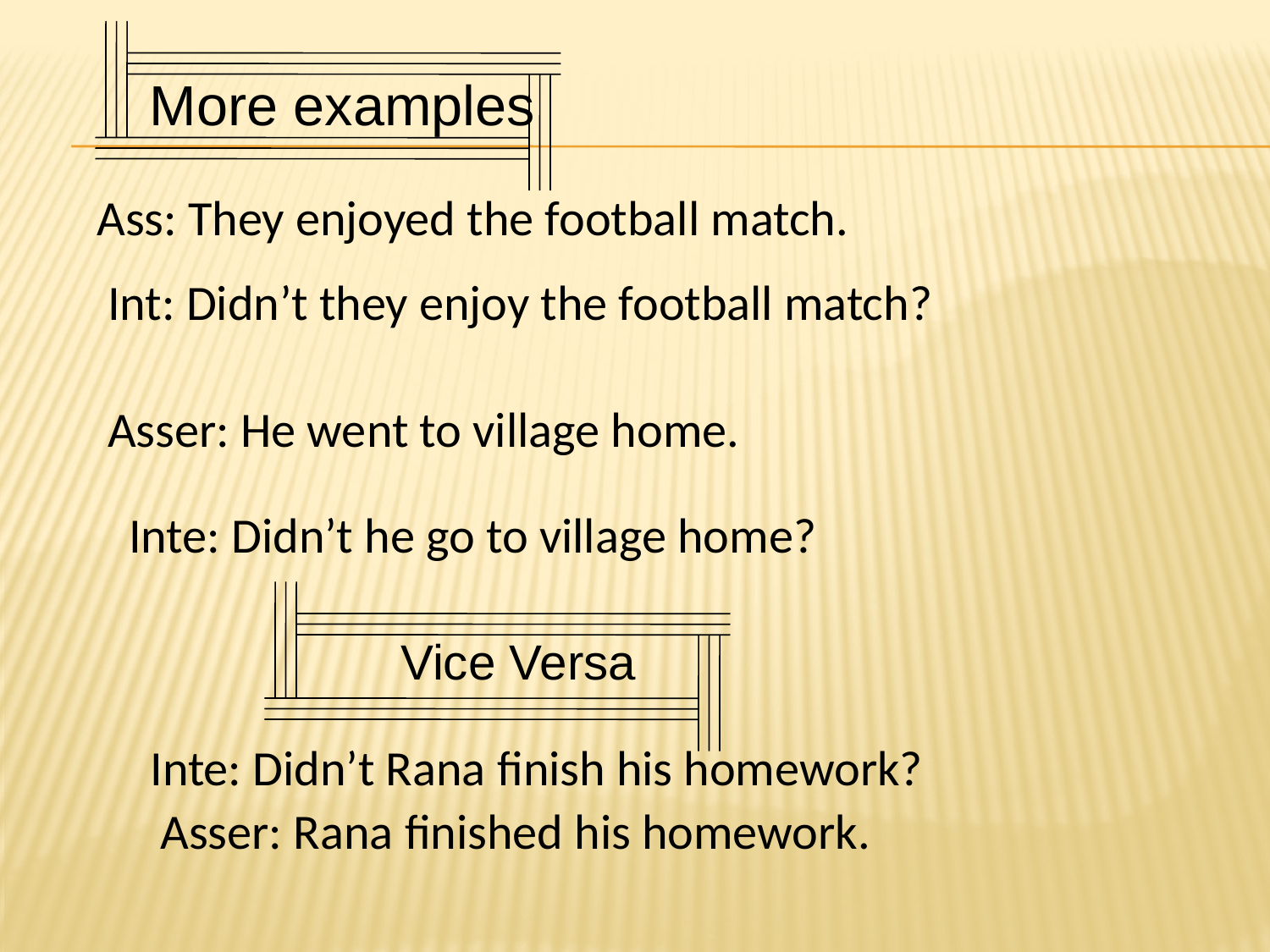

More examples
Ass: They enjoyed the football match.
Int: Didn’t they enjoy the football match?
Asser: He went to village home.
Inte: Didn’t he go to village home?
Vice Versa
Inte: Didn’t Rana finish his homework?
Asser: Rana finished his homework.